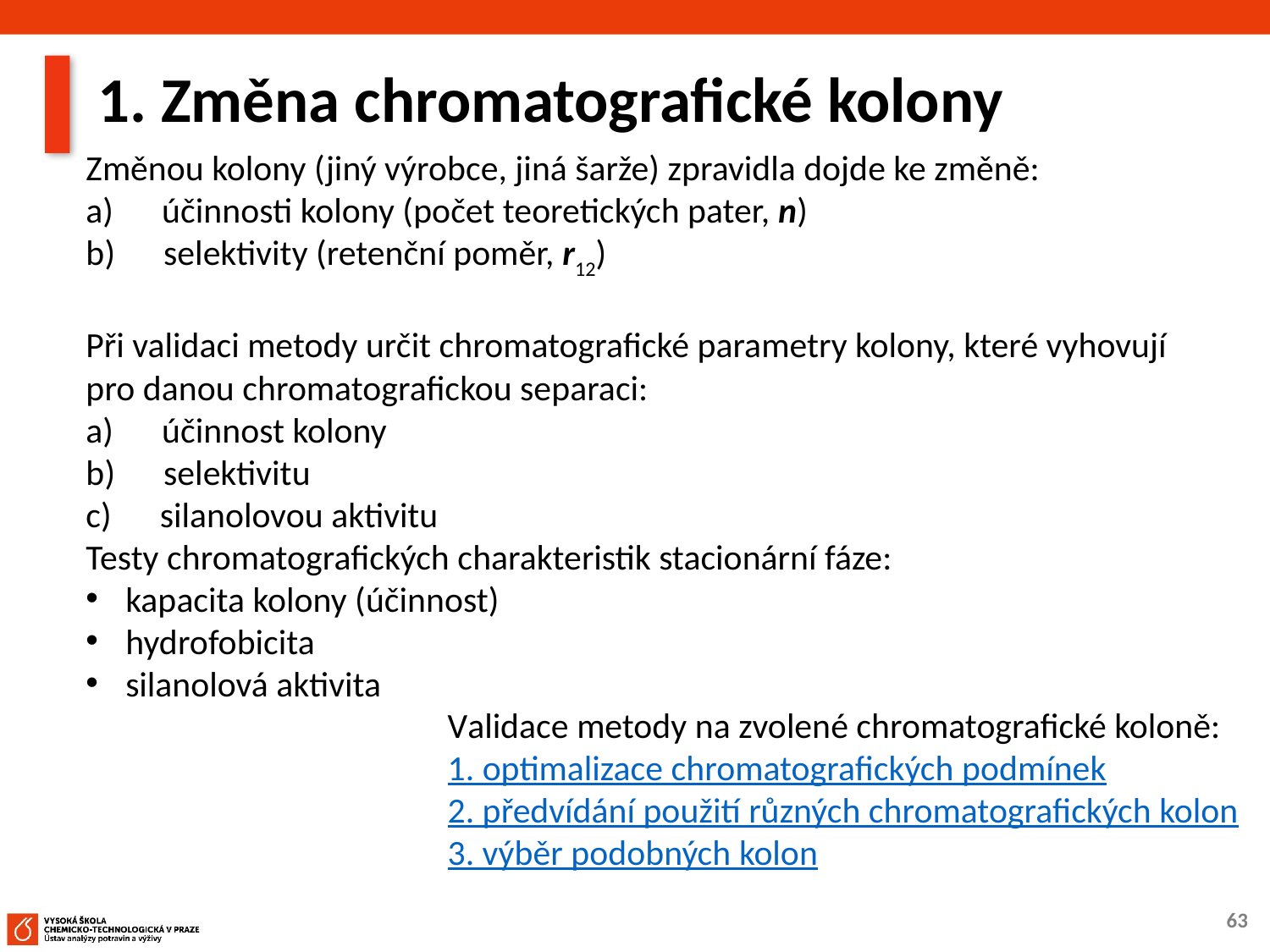

# 1. Změna chromatografické kolony
Změnou kolony (jiný výrobce, jiná šarže) zpravidla dojde ke změně:
a)      účinnosti kolony (počet teoretických pater, n)
b)      selektivity (retenční poměr, r12)

Při validaci metody určit chromatografické parametry kolony, které vyhovují pro danou chromatografickou separaci:
a)      účinnost kolony
b)      selektivitu
c)      silanolovou aktivitu
Testy chromatografických charakteristik stacionární fáze:
kapacita kolony (účinnost)
hydrofobicita
silanolová aktivita

Validace metody na zvolené chromatografické koloně:
1. optimalizace chromatografických podmínek
2. předvídání použití různých chromatografických kolon
3. výběr podobných kolon